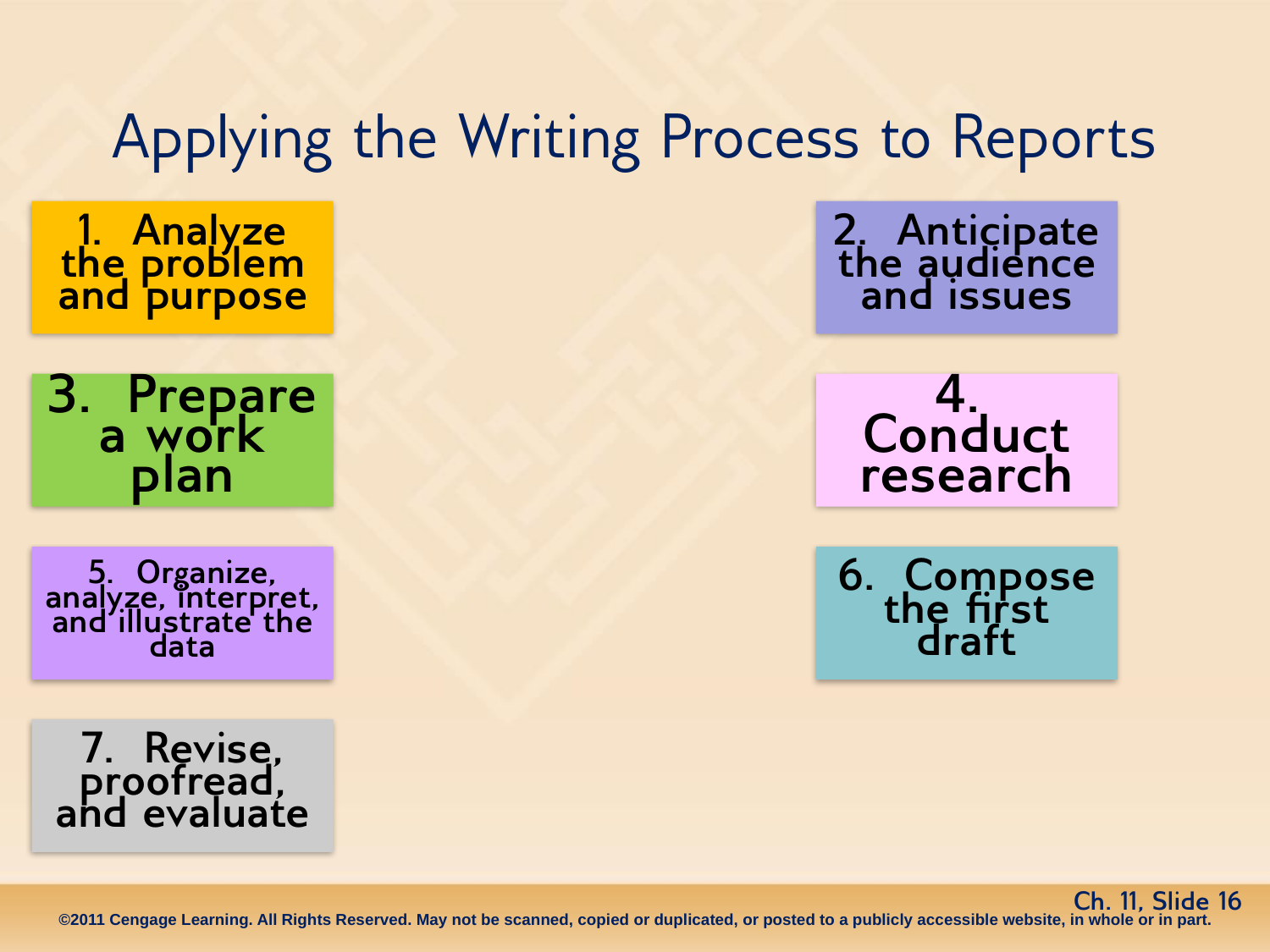

# Applying the Writing Process to Reports
1.  Analyze the problem and purpose
2.  Anticipate the audience and issues
3.  Prepare a work plan
4.  Conduct research
5.  Organize, analyze, interpret, and illustrate the data
6.  Compose the first draft
7.  Revise, proofread, and evaluate